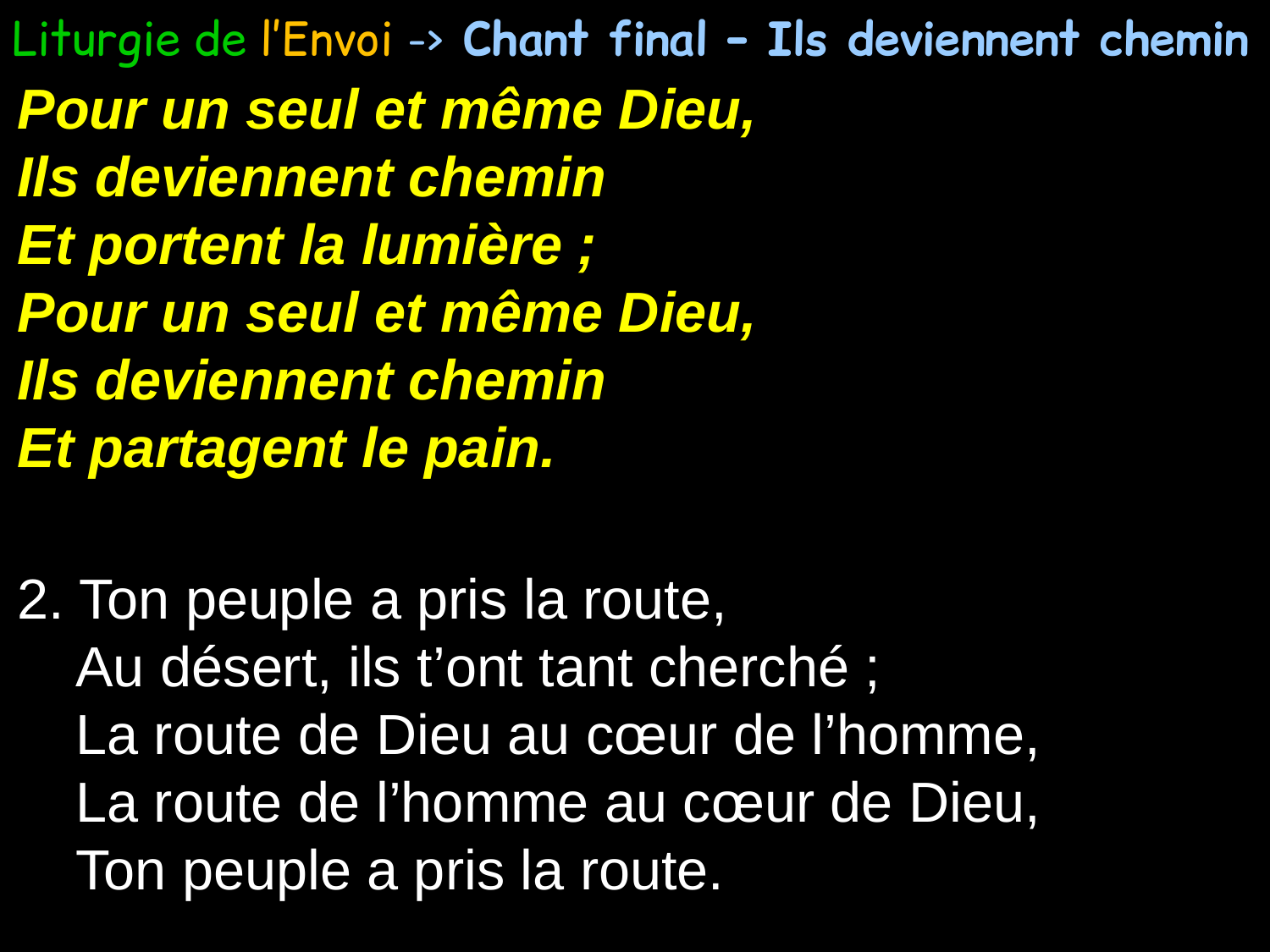

Liturgie de l’Envoi -> Chant final – Ils deviennent chemin
Pour un seul et même Dieu,
Ils deviennent chemin
Et portent la lumière ;
Pour un seul et même Dieu,
Ils deviennent chemin
Et partagent le pain.

2. Ton peuple a pris la route,
Au désert, ils t’ont tant cherché ;
La route de Dieu au cœur de l’homme,
La route de l’homme au cœur de Dieu,
Ton peuple a pris la route.